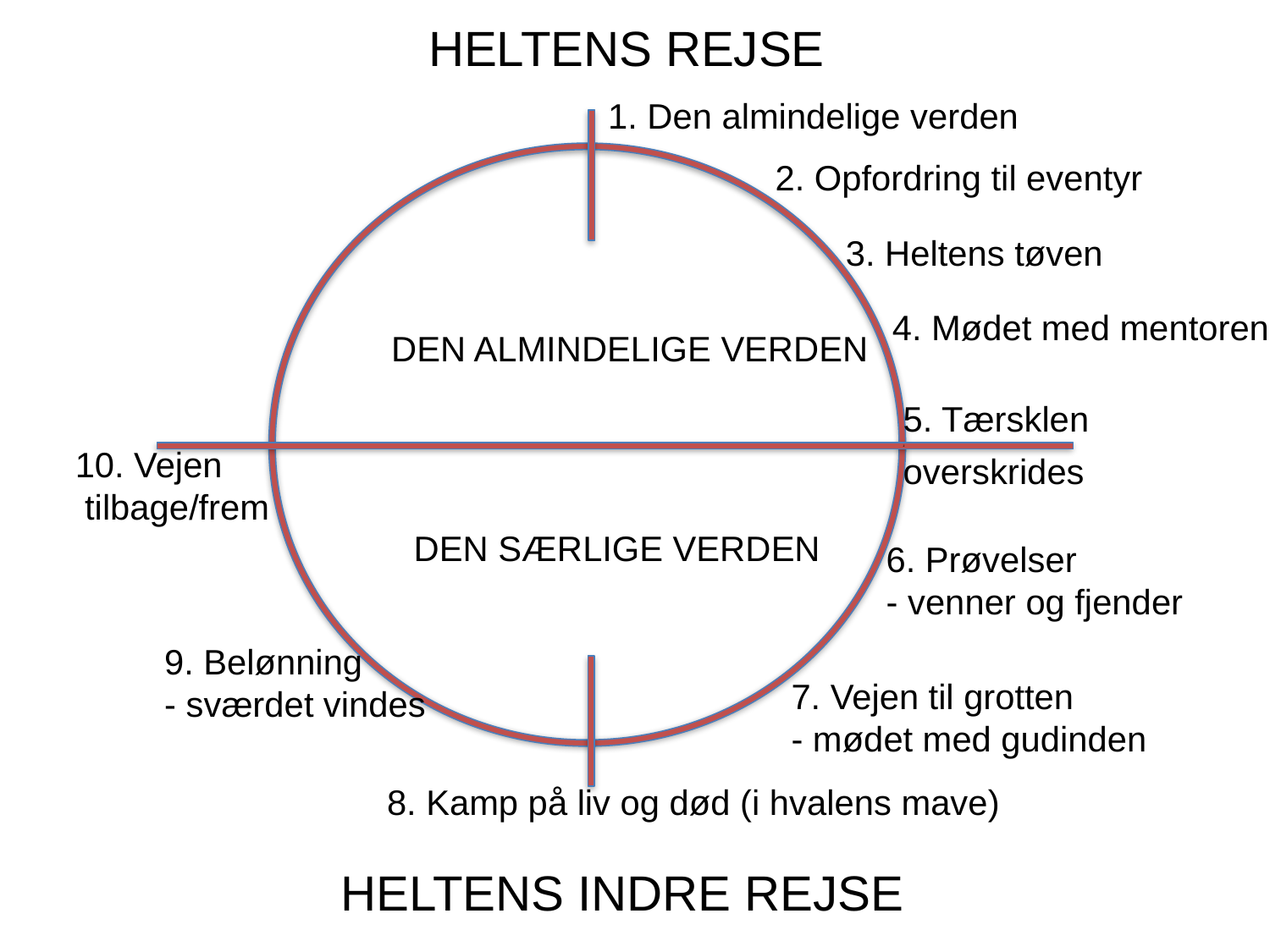

HELTENS REJSE

1. Den almindelige verden

2. Opfordring til eventyr
3. Heltens tøven

4. Mødet med mentoren

DEN ALMINDELIGE VERDEN
5. Tærsklen
z
overskrides
10. Vejen
 tilbage/frem

DEN SÆRLIGE VERDEN
6. Prøvelser
- venner og fjender
9. Belønning
- sværdet vindes

7. Vejen til grotten
- mødet med gudinden
8. Kamp på liv og død (i hvalens mave)
HELTENS INDRE REJSE